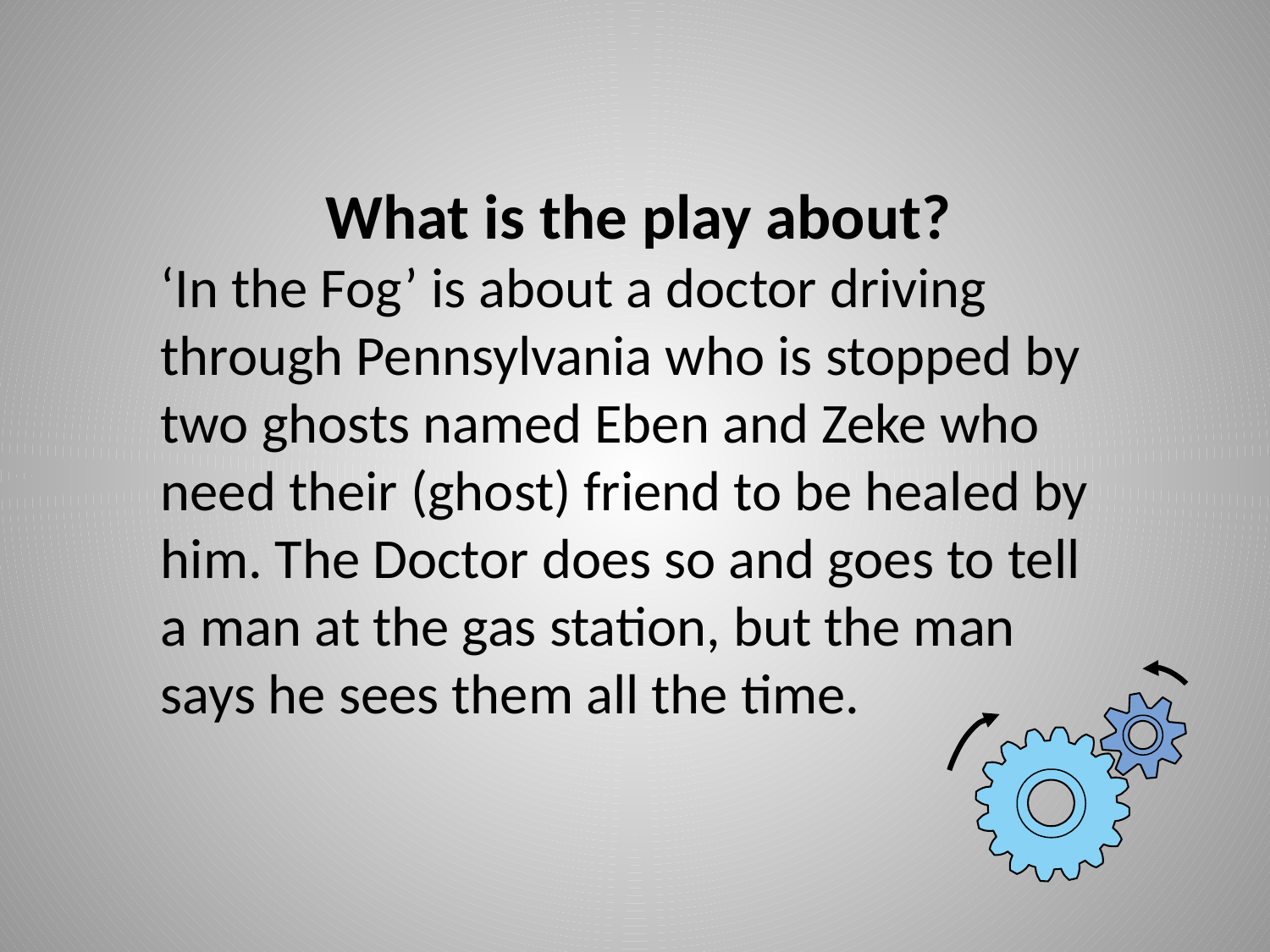

What is the play about?
‘In the Fog’ is about a doctor driving through Pennsylvania who is stopped by two ghosts named Eben and Zeke who need their (ghost) friend to be healed by him. The Doctor does so and goes to tell a man at the gas station, but the man says he sees them all the time.